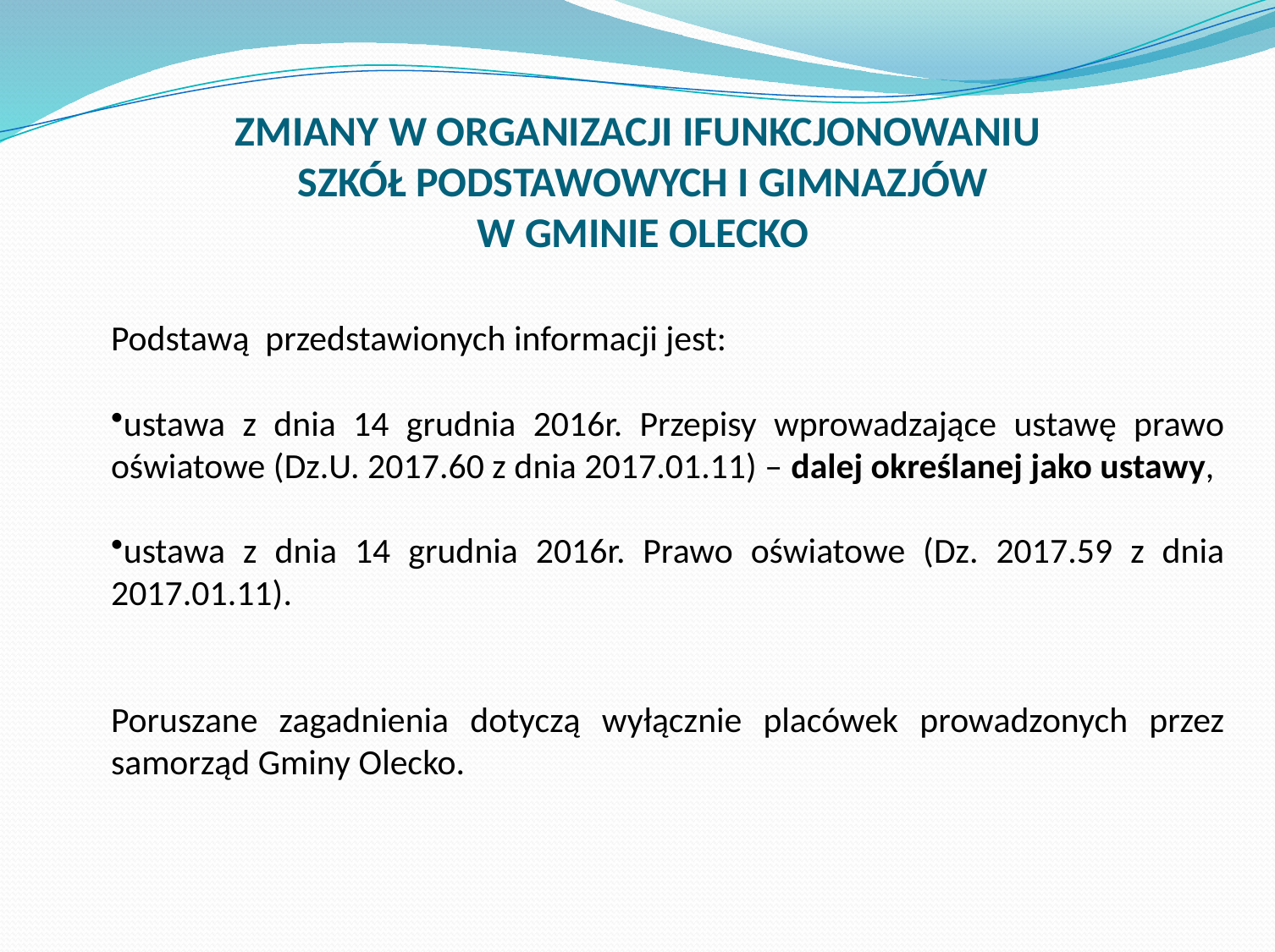

# ZMIANY W ORGANIZACJI IFUNKCJONOWANIU SZKÓŁ PODSTAWOWYCH I GIMNAZJÓW W GMINIE OLECKO
Podstawą  przedstawionych informacji jest:

ustawa z dnia 14 grudnia 2016r. Przepisy wprowadzające ustawę prawo oświatowe (Dz.U. 2017.60 z dnia 2017.01.11) – dalej określanej jako ustawy,

ustawa z dnia 14 grudnia 2016r. Prawo oświatowe (Dz. 2017.59 z dnia 2017.01.11).

Poruszane zagadnienia dotyczą wyłącznie placówek prowadzonych przez samorząd Gminy Olecko.